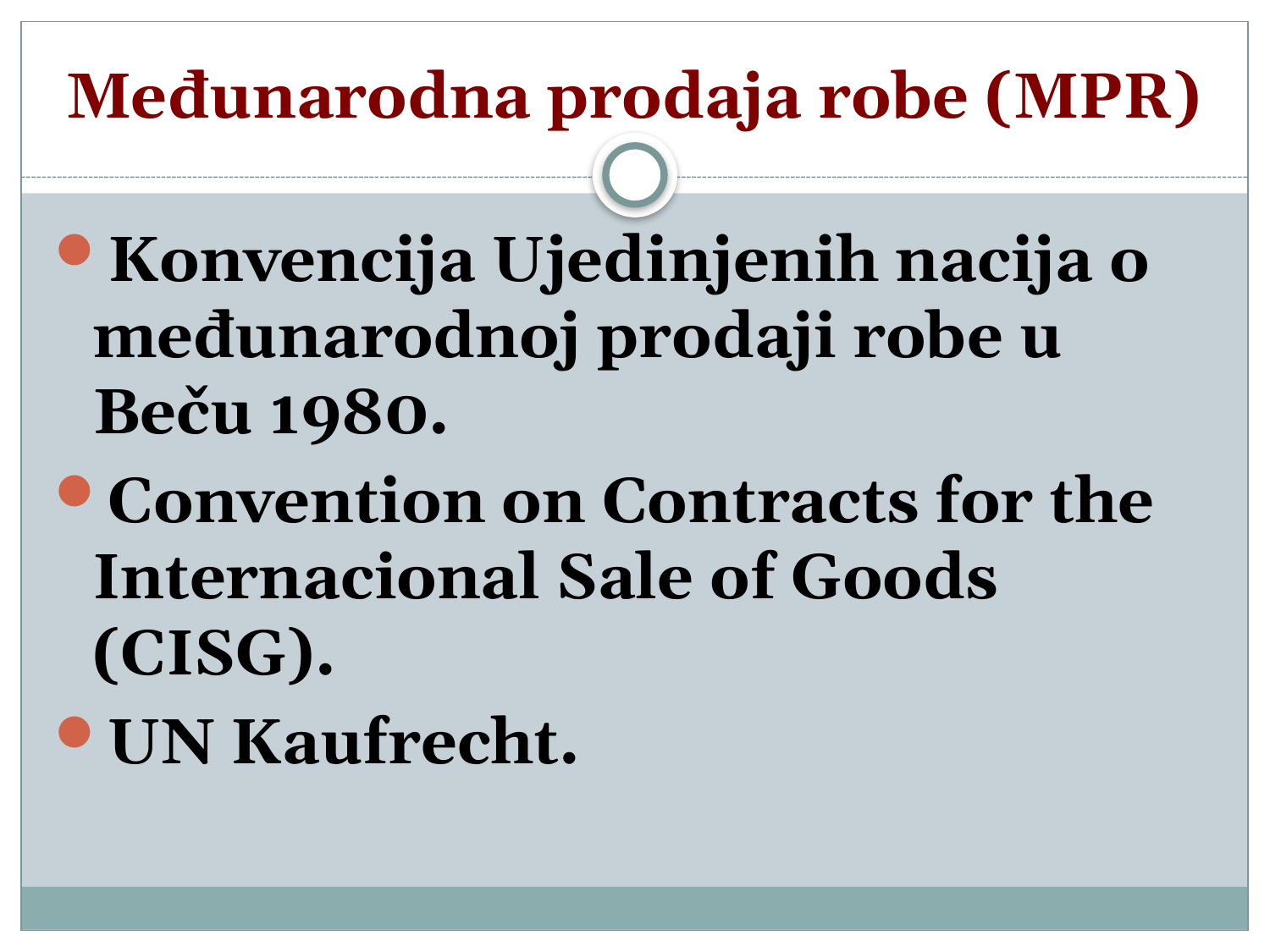

# Međunarodna prodaja robe (MPR)
Konvencija Ujedinjenih nacija o međunarodnoj prodaji robe u Beču 1980.
Convention on Contracts for the Internacional Sale of Goods (CISG).
UN Kaufrecht.